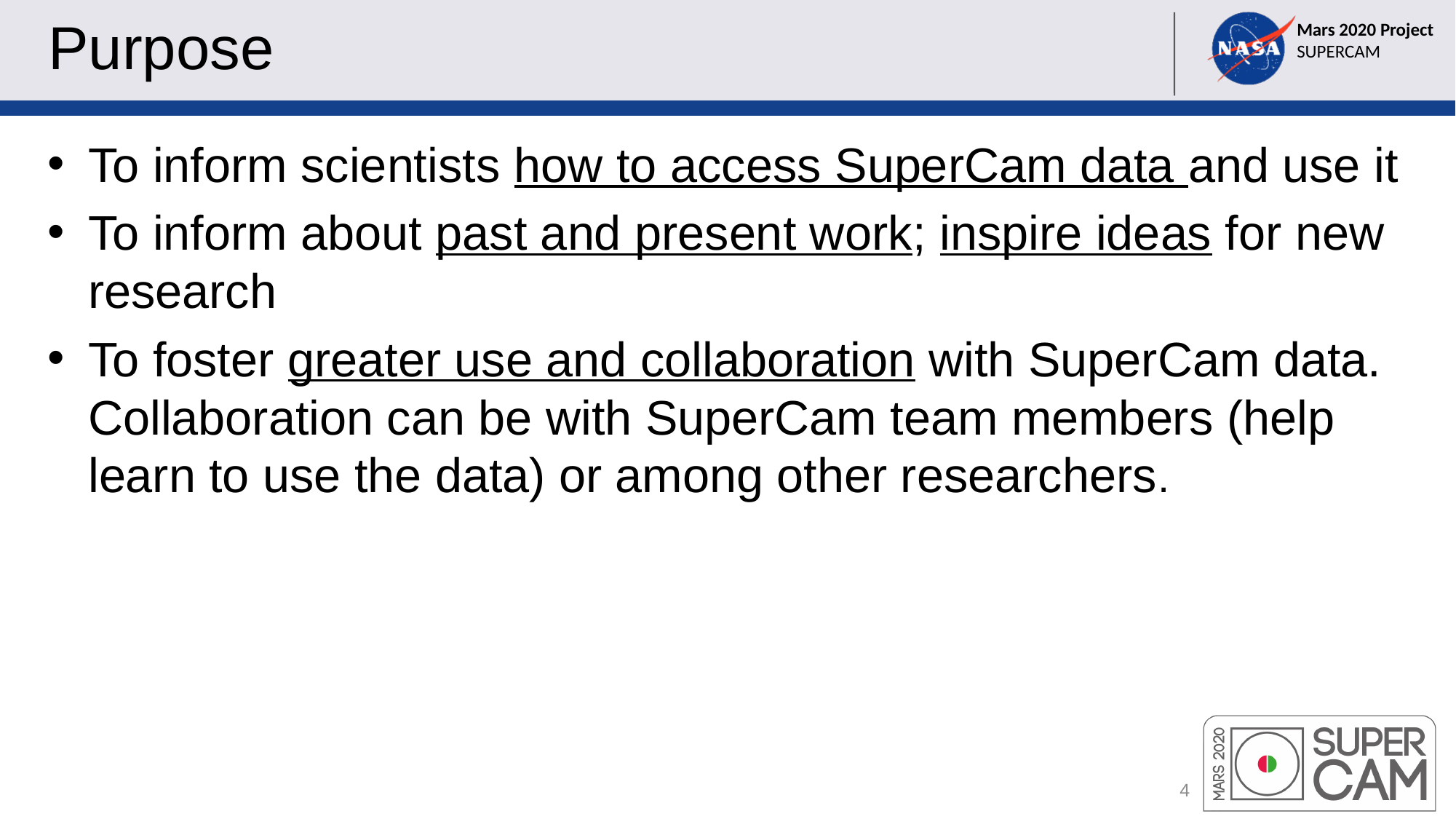

# Purpose
To inform scientists how to access SuperCam data and use it
To inform about past and present work; inspire ideas for new research
To foster greater use and collaboration with SuperCam data. Collaboration can be with SuperCam team members (help learn to use the data) or among other researchers.
4